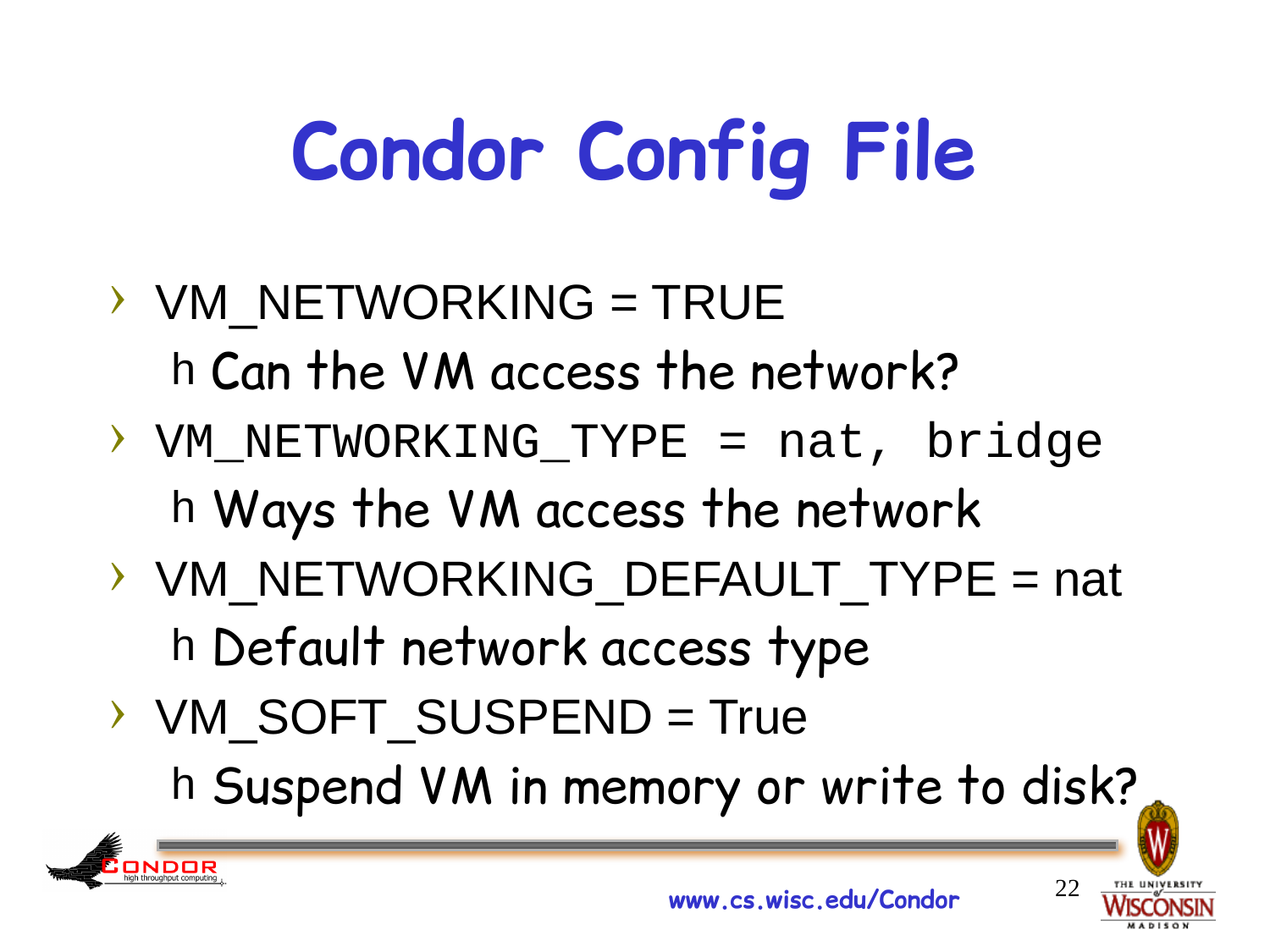

VM_NETWORKING = TRUE
Can the VM access the network?
VM_NETWORKING_TYPE = nat, bridge
Ways the VM access the network
VM_NETWORKING_DEFAULT_TYPE = nat
Default network access type
VM_SOFT_SUSPEND = True
Suspend VM in memory or write to disk?

# Condor Config File
22